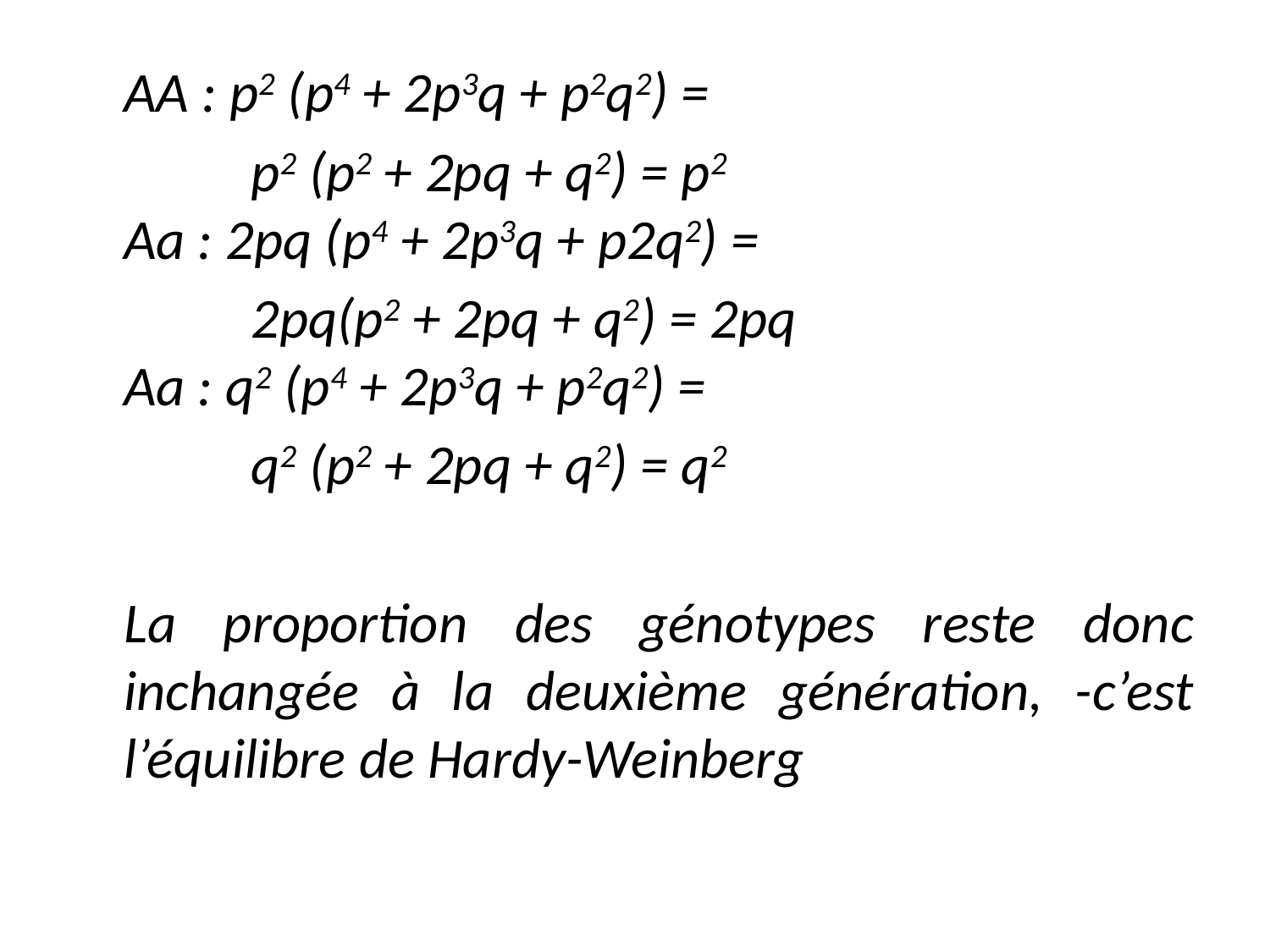

AA : p2 (p4 + 2p3q + p2q2) =
		p2 (p2 + 2pq + q2) = p2
Aa : 2pq (p4 + 2p3q + p2q2) =
		2pq(p2 + 2pq + q2) = 2pq
Aa : q2 (p4 + 2p3q + p2q2) =
		q2 (p2 + 2pq + q2) = q2

	La proportion des génotypes reste donc inchangée à la deuxième génération, -c’est l’équilibre de Hardy-Weinberg